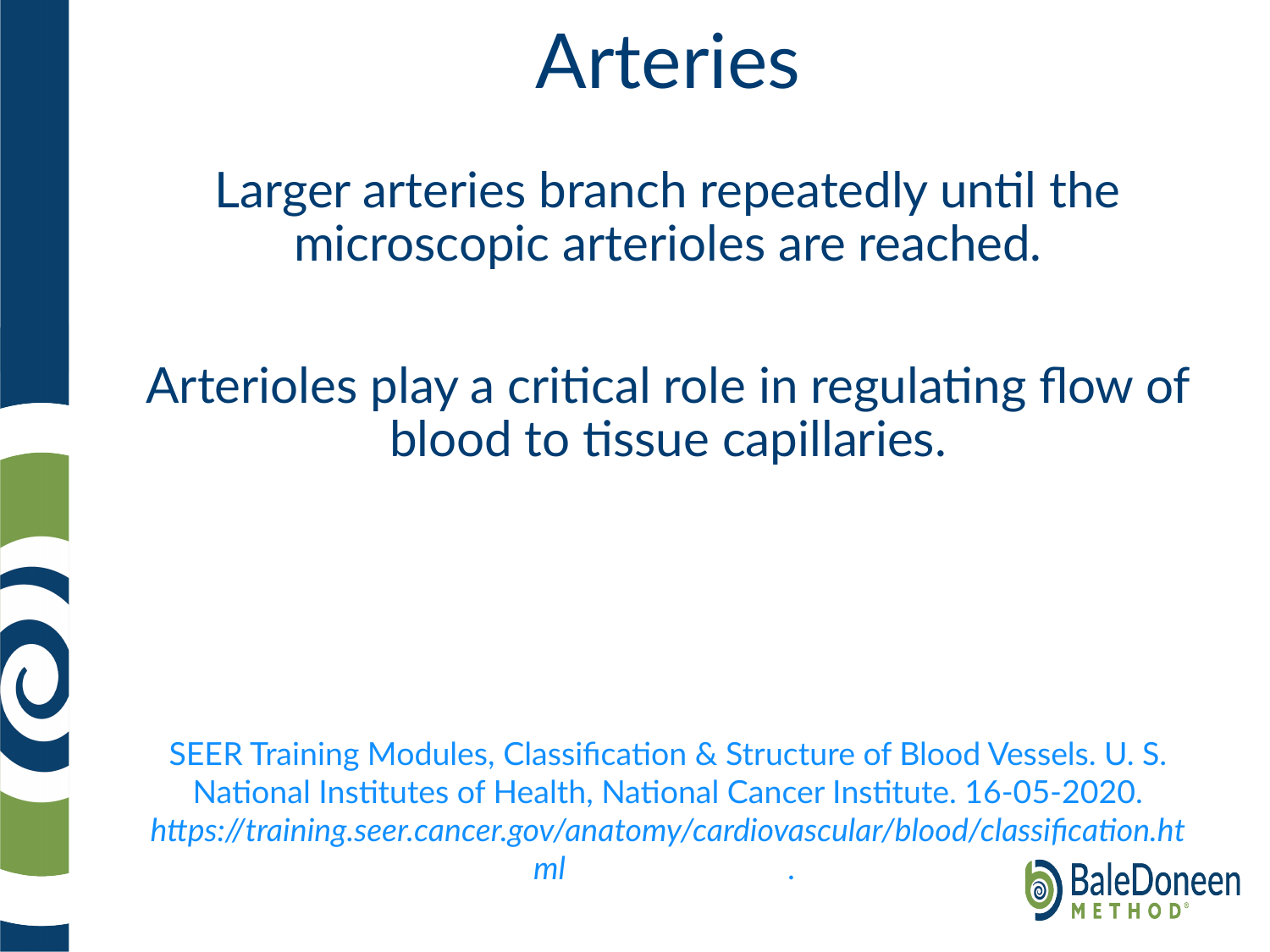

# Arteries
Larger arteries branch repeatedly until the microscopic arterioles are reached.

Arterioles play a critical role in regulating flow of blood to tissue capillaries.
SEER Training Modules, Classification & Structure of Blood Vessels. U. S. National Institutes of Health, National Cancer Institute. 16-05-2020. https://training.seer.cancer.gov/anatomy/cardiovascular/blood/classification.html		.